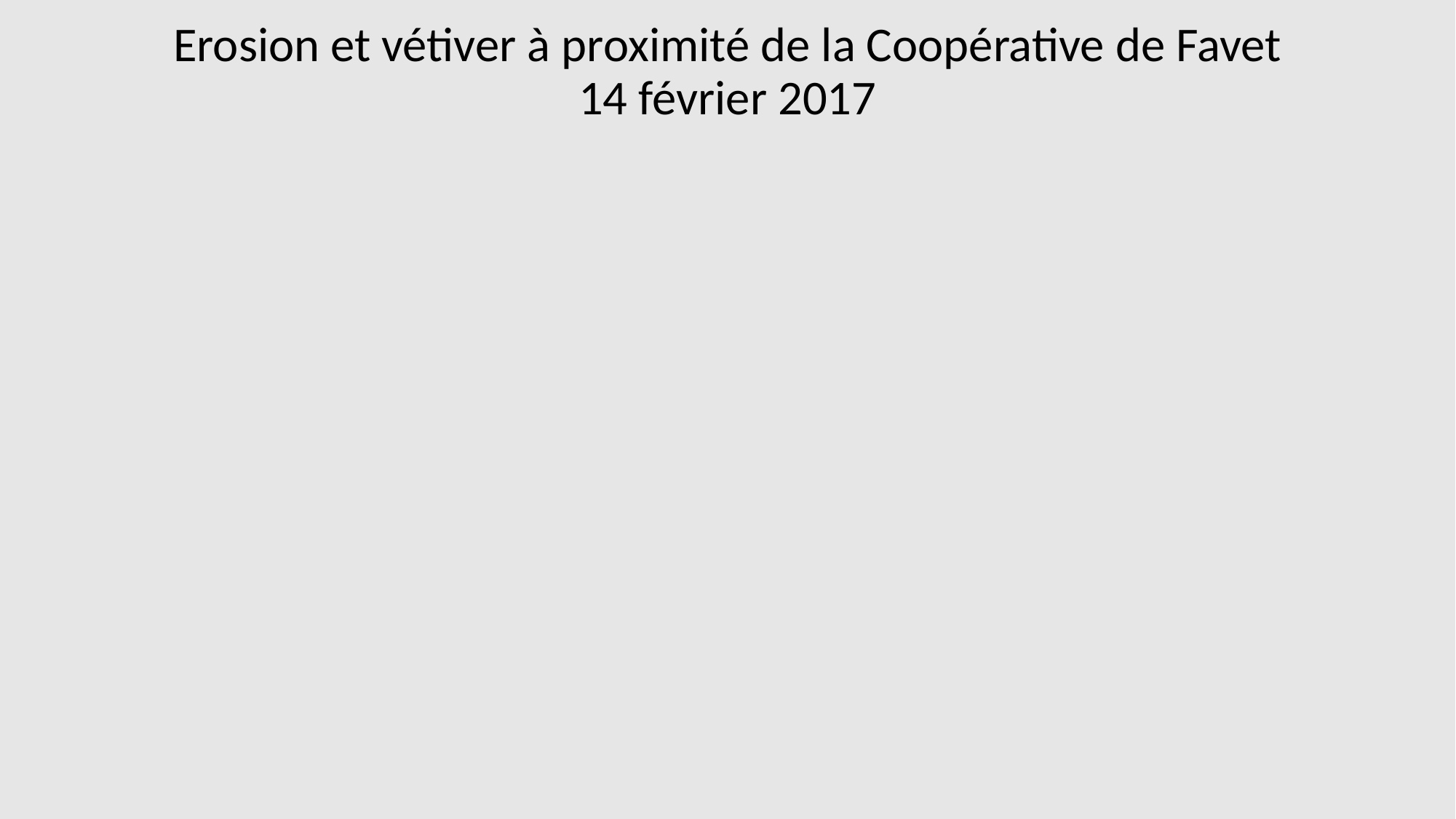

Erosion et vétiver à proximité de la Coopérative de Favet
14 février 2017